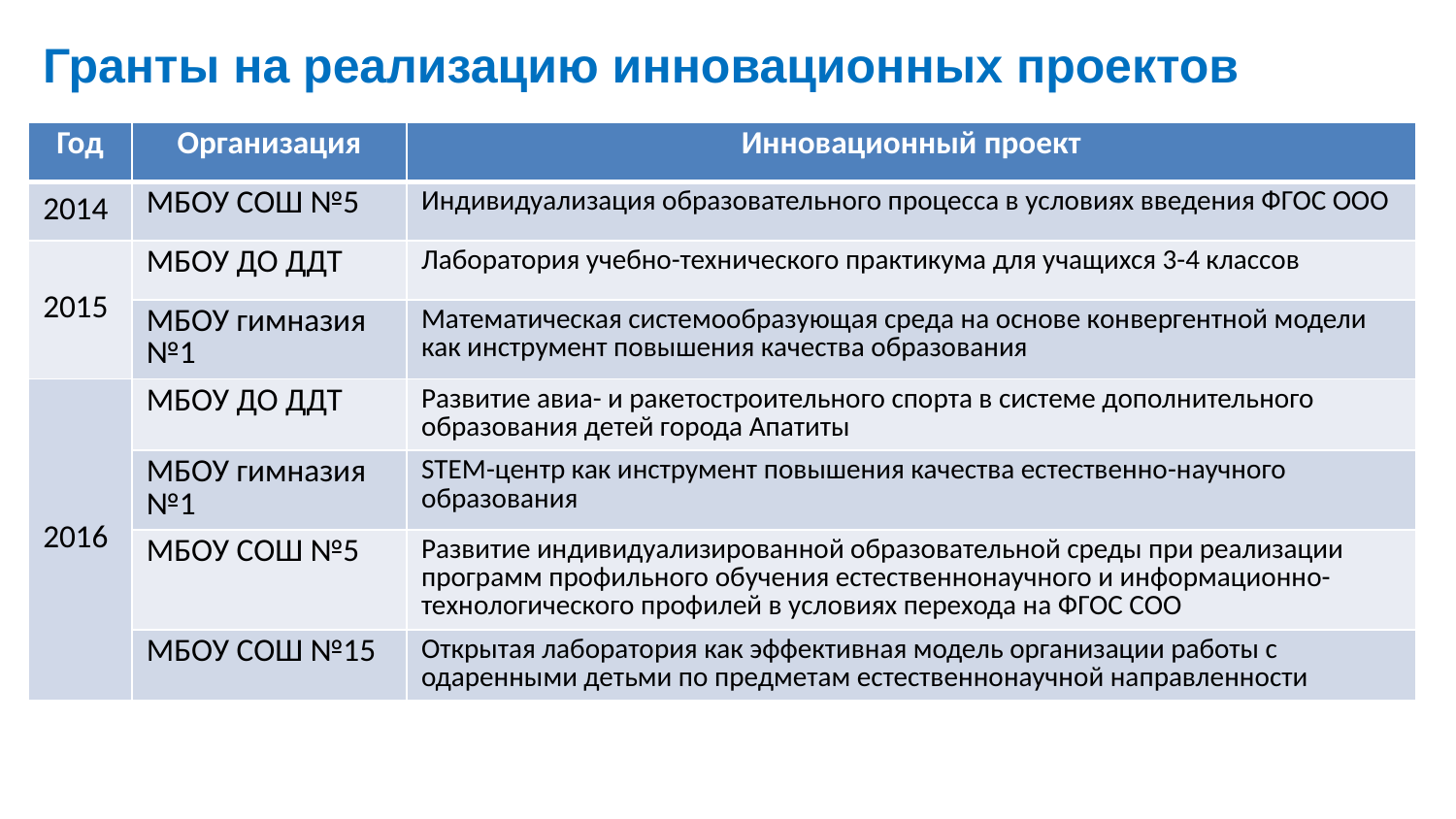

Гранты на реализацию инновационных проектов
| Год | Организация | Инновационный проект |
| --- | --- | --- |
| 2014 | МБОУ СОШ №5 | Индивидуализация образовательного процесса в условиях введения ФГОС ООО |
| 2015 | МБОУ ДО ДДТ | Лаборатория учебно-технического практикума для учащихся 3-4 классов |
|  | МБОУ гимназия №1 | Математическая системообразующая среда на основе конвергентной модели как инструмент повышения качества образования |
| 2016 | МБОУ ДО ДДТ | Развитие авиа- и ракетостроительного спорта в системе дополнительного образования детей города Апатиты |
|  | МБОУ гимназия №1 | STEM-центр как инструмент повышения качества естественно-научного образования |
|  | МБОУ СОШ №5 | Развитие индивидуализированной образовательной среды при реализации программ профильного обучения естественнонаучного и информационно-технологического профилей в условиях перехода на ФГОС СОО |
|  | МБОУ СОШ №15 | Открытая лаборатория как эффективная модель организации работы с одаренными детьми по предметам естественнонаучной направленности |